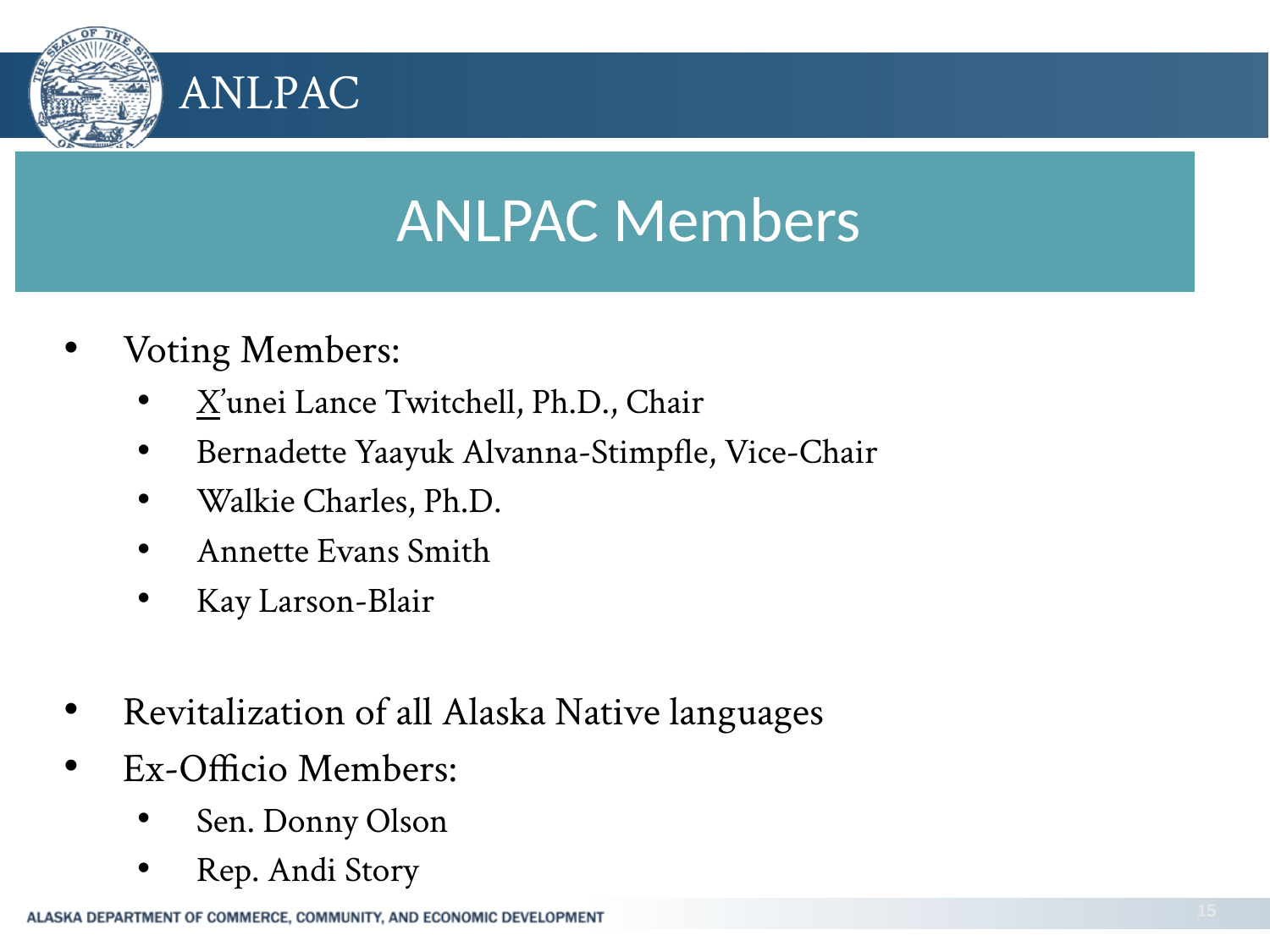

# ANLPAC
ANLPAC Members

Voting Members:
X’unei Lance Twitchell, Ph.D., Chair
Bernadette Yaayuk Alvanna-Stimpfle, Vice-Chair
Walkie Charles, Ph.D.
Annette Evans Smith
Kay Larson-Blair

Revitalization of all Alaska Native languages
Ex-Officio Members:
Sen. Donny Olson
Rep. Andi Story
15